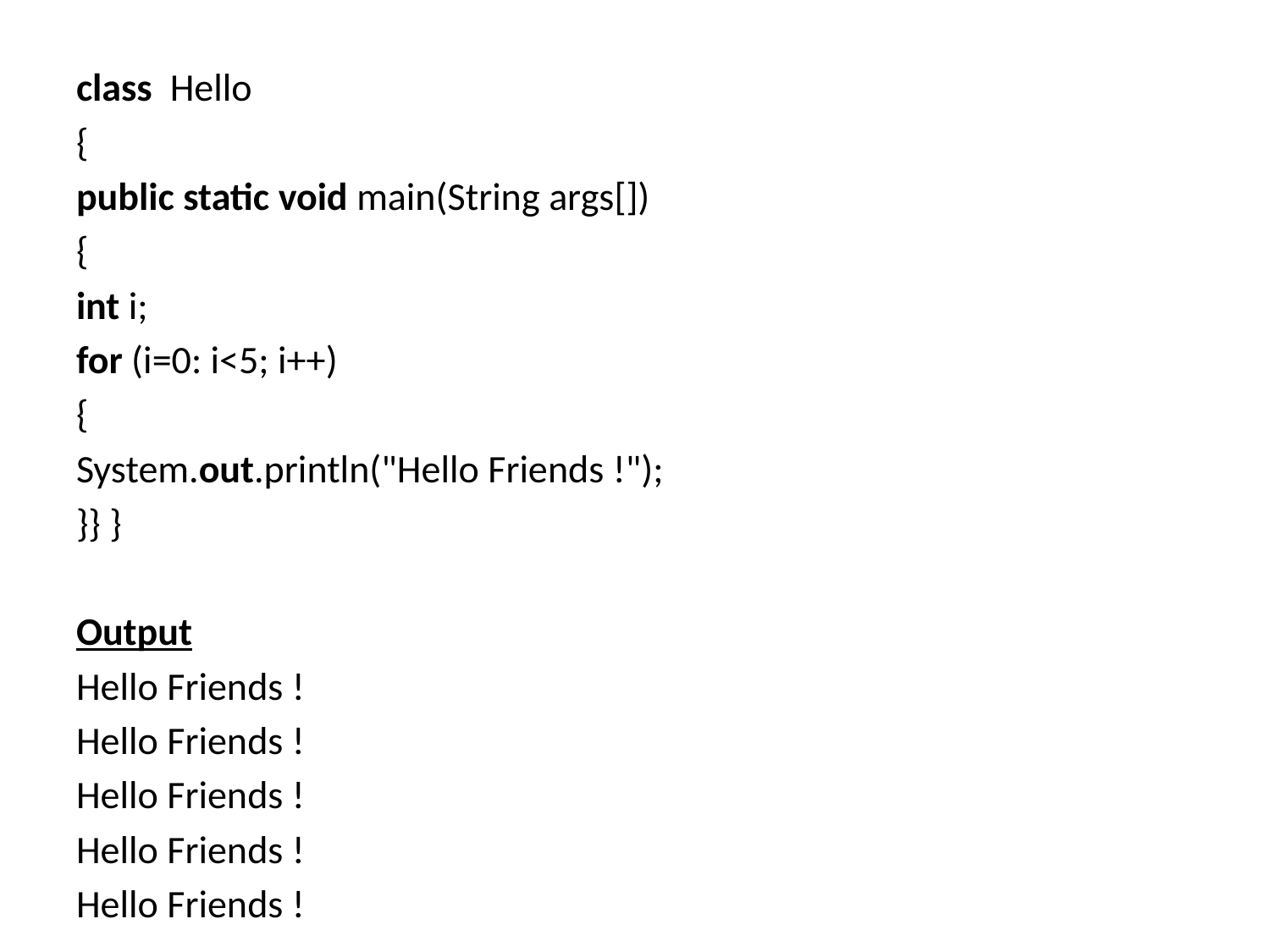

class  Hello
{
public static void main(String args[])
{
int i;
for (i=0: i<5; i++)
{
System.out.println("Hello Friends !");
}} }

Output
Hello Friends !
Hello Friends !
Hello Friends !
Hello Friends !
Hello Friends !